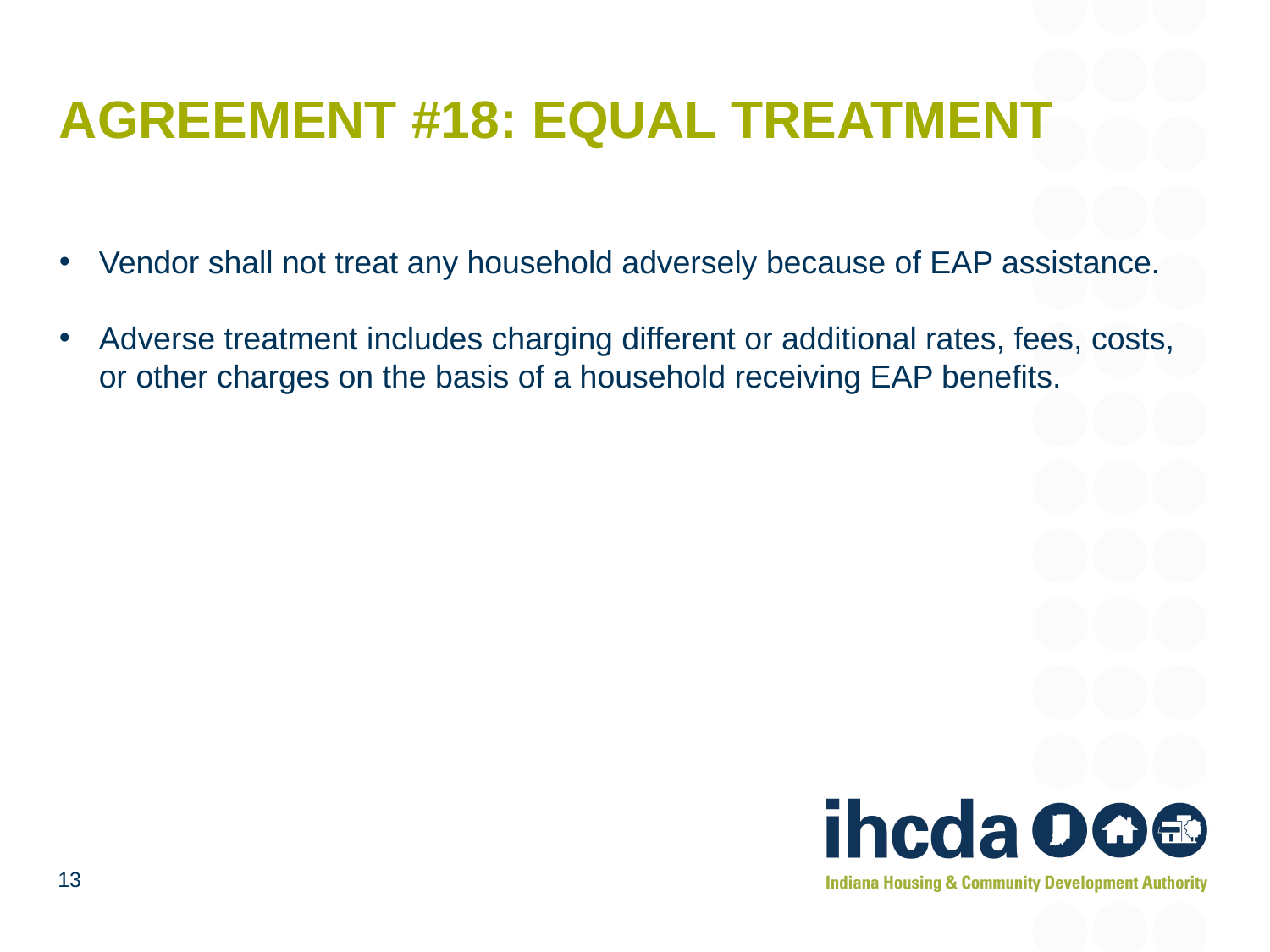

# Agreement #18: Equal Treatment

Vendor shall not treat any household adversely because of EAP assistance.
Adverse treatment includes charging different or additional rates, fees, costs, or other charges on the basis of a household receiving EAP benefits.

13